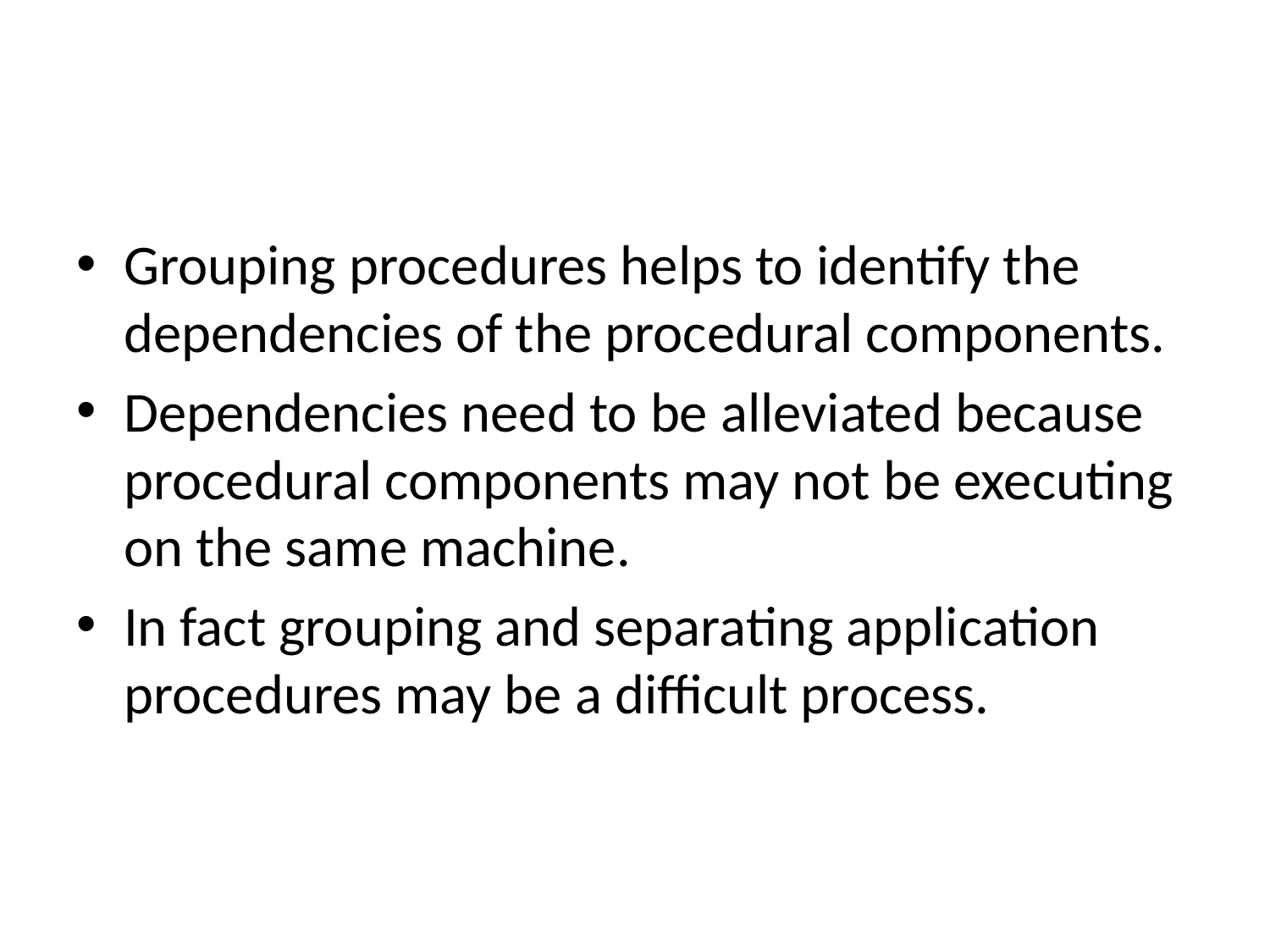

#
Grouping procedures helps to identify the dependencies of the procedural components.
Dependencies need to be alleviated because procedural components may not be executing on the same machine.
In fact grouping and separating application procedures may be a difficult process.